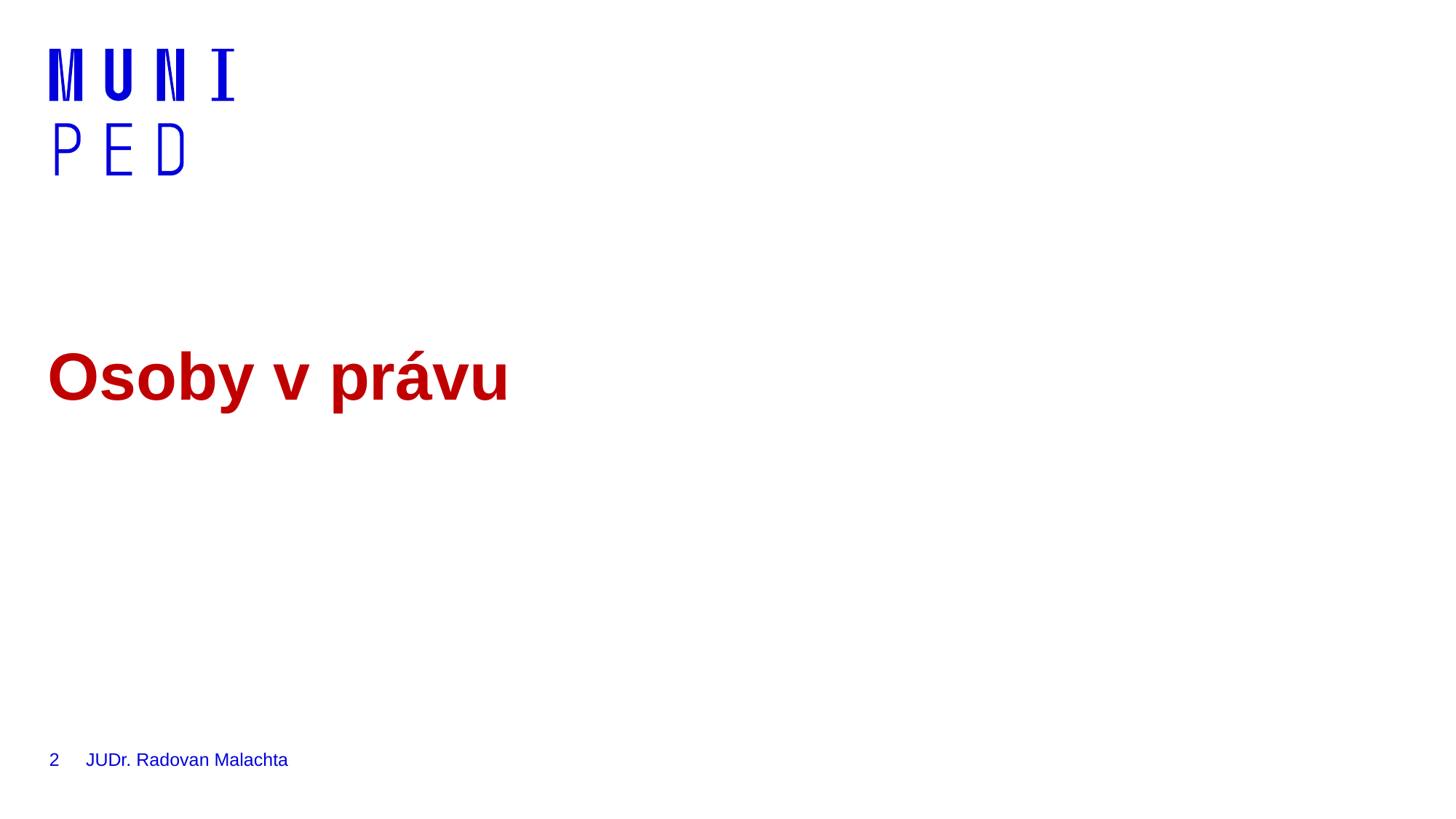

# Osoby v právu
2
JUDr. Radovan Malachta